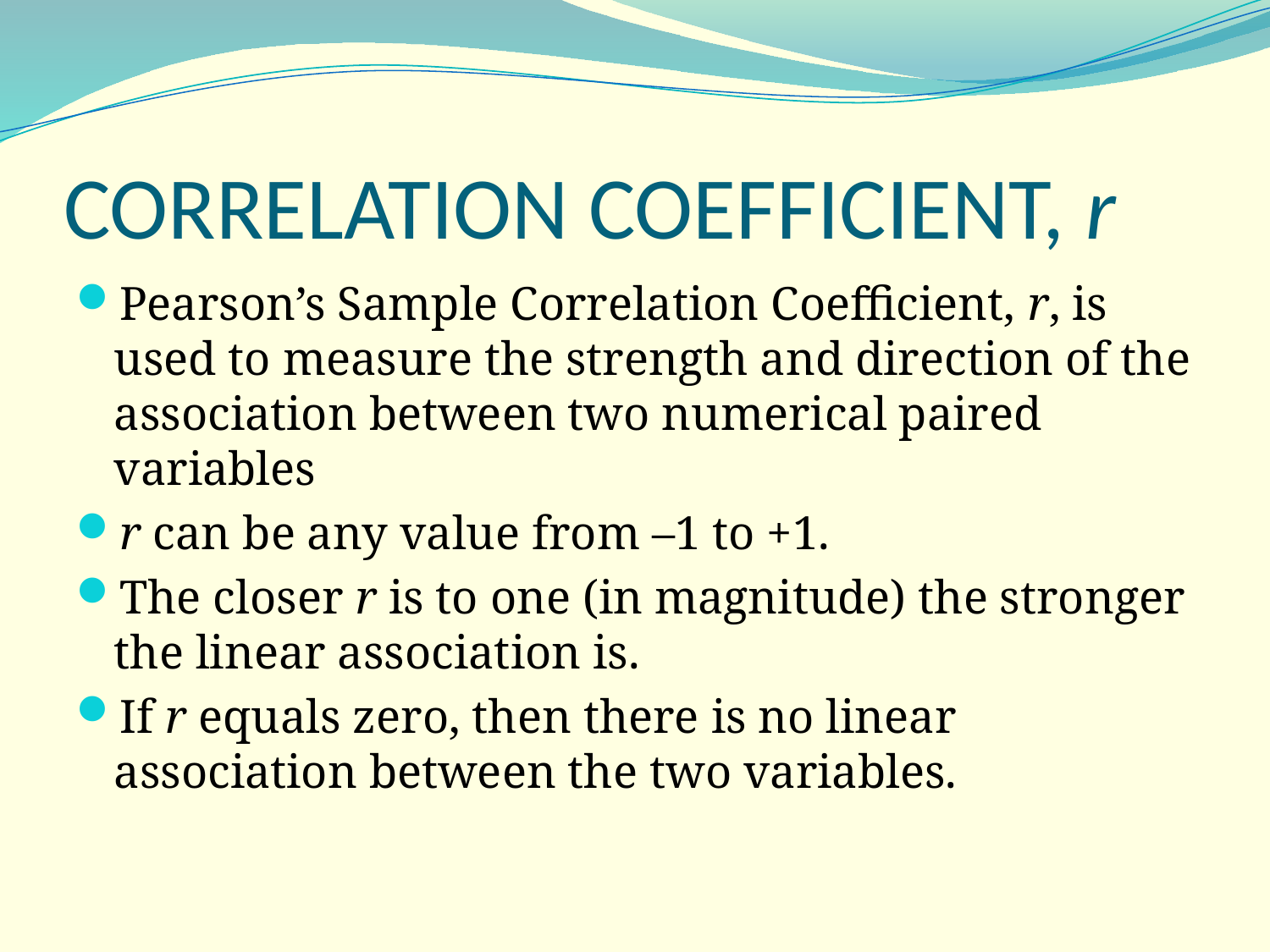

# CORRELATION COEFFICIENT, r
Pearson’s Sample Correlation Coefficient, r, is used to measure the strength and direction of the association between two numerical paired variables
r can be any value from –1 to +1.
The closer r is to one (in magnitude) the stronger the linear association is.
If r equals zero, then there is no linear association between the two variables.